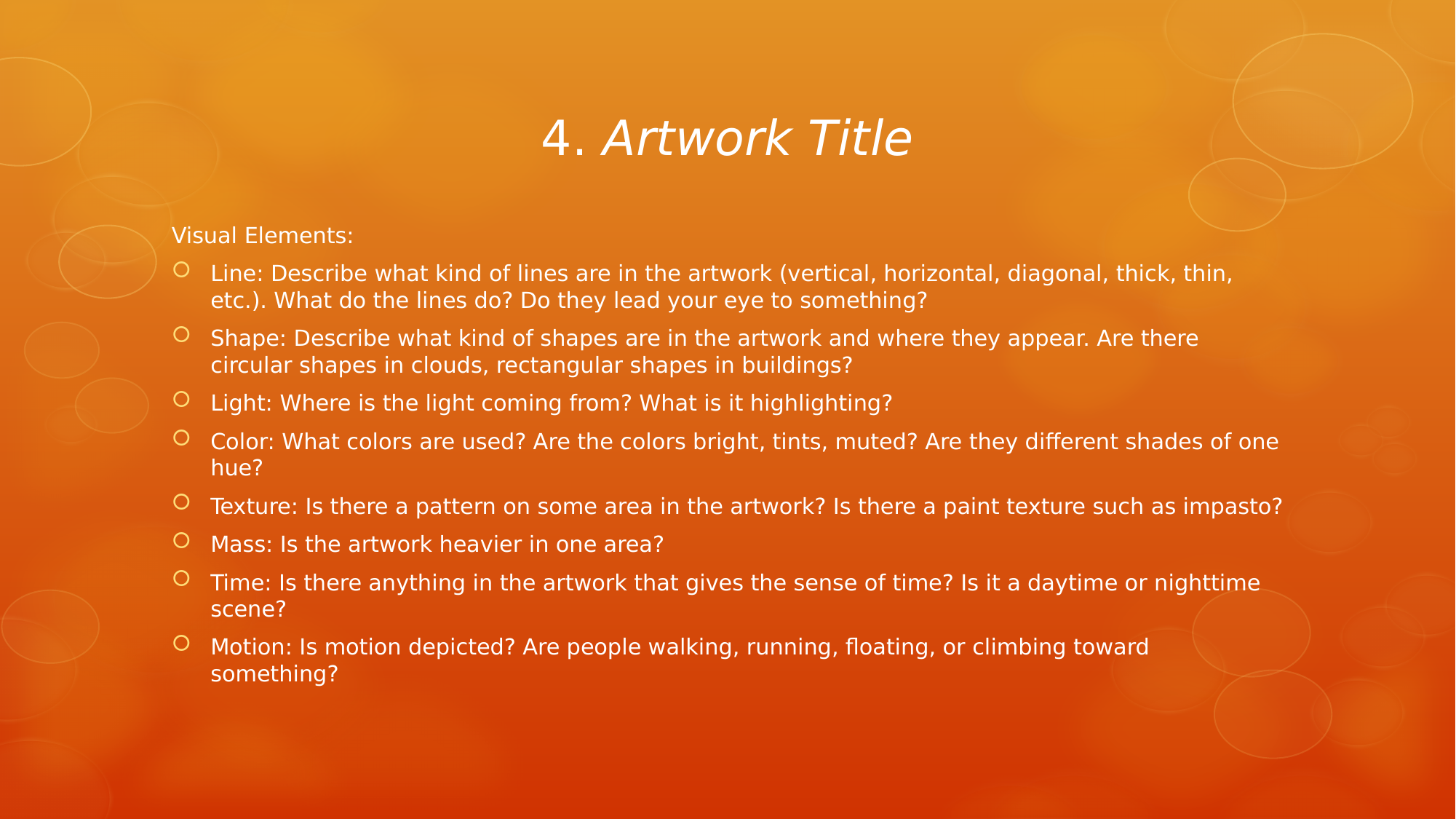

# 4. Artwork Title
Visual Elements:
Line: Describe what kind of lines are in the artwork (vertical, horizontal, diagonal, thick, thin, etc.). What do the lines do? Do they lead your eye to something?
Shape: Describe what kind of shapes are in the artwork and where they appear. Are there circular shapes in clouds, rectangular shapes in buildings?
Light: Where is the light coming from? What is it highlighting?
Color: What colors are used? Are the colors bright, tints, muted? Are they different shades of one hue?
Texture: Is there a pattern on some area in the artwork? Is there a paint texture such as impasto?
Mass: Is the artwork heavier in one area?
Time: Is there anything in the artwork that gives the sense of time? Is it a daytime or nighttime scene?
Motion: Is motion depicted? Are people walking, running, floating, or climbing toward something?